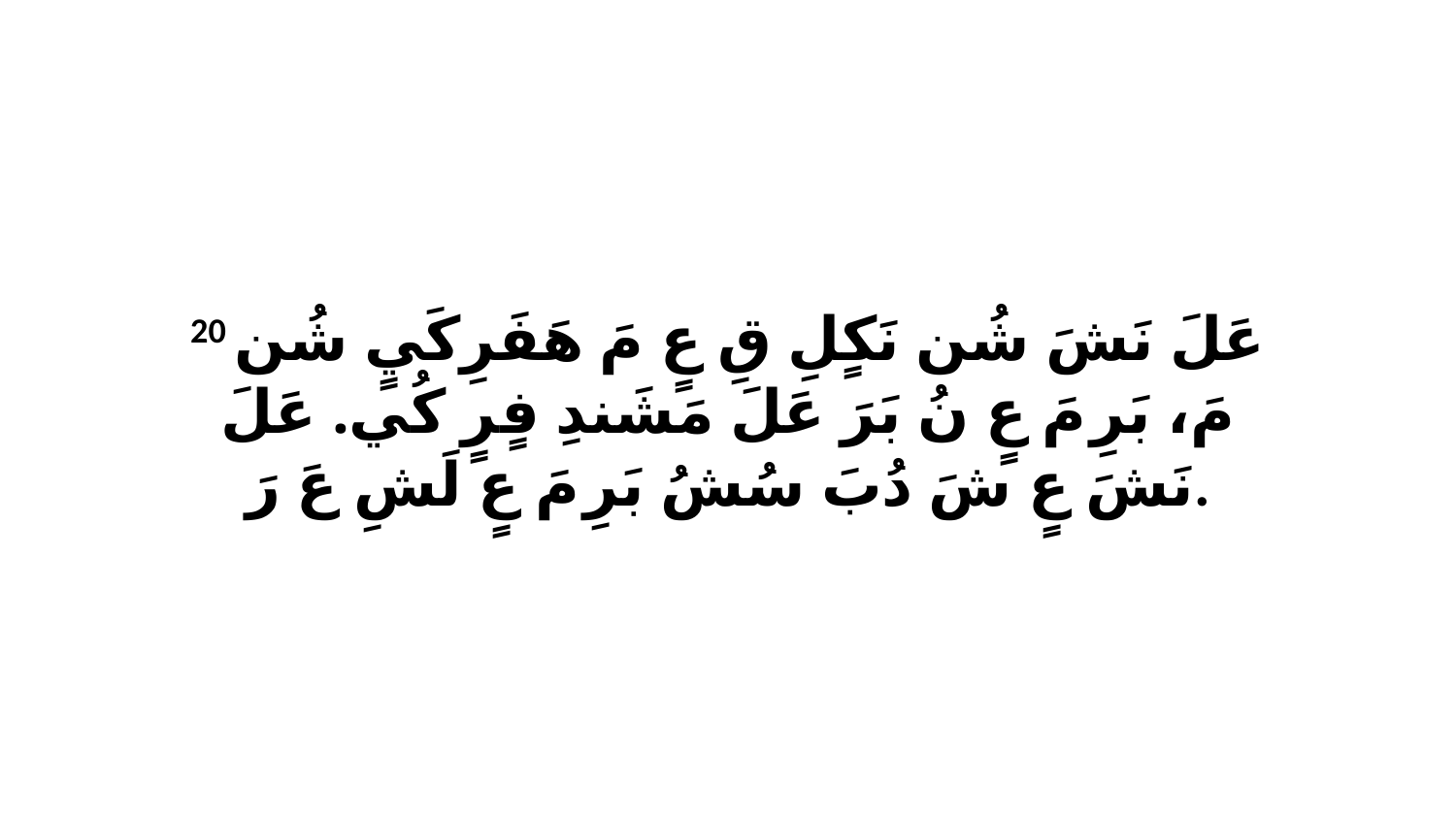

20 عَلَ نَشَ شُن نَكٍلِ قِ عٍ مَ هَفَرِكَيٍ شُن مَ، بَرِ مَ عٍ نُ بَرَ عَلَ مَشَندِ فٍرٍ كُي. عَلَ نَشَ عٍ شَ دُبَ سُشُ بَرِ مَ عٍ لَشِ عَ رَ.